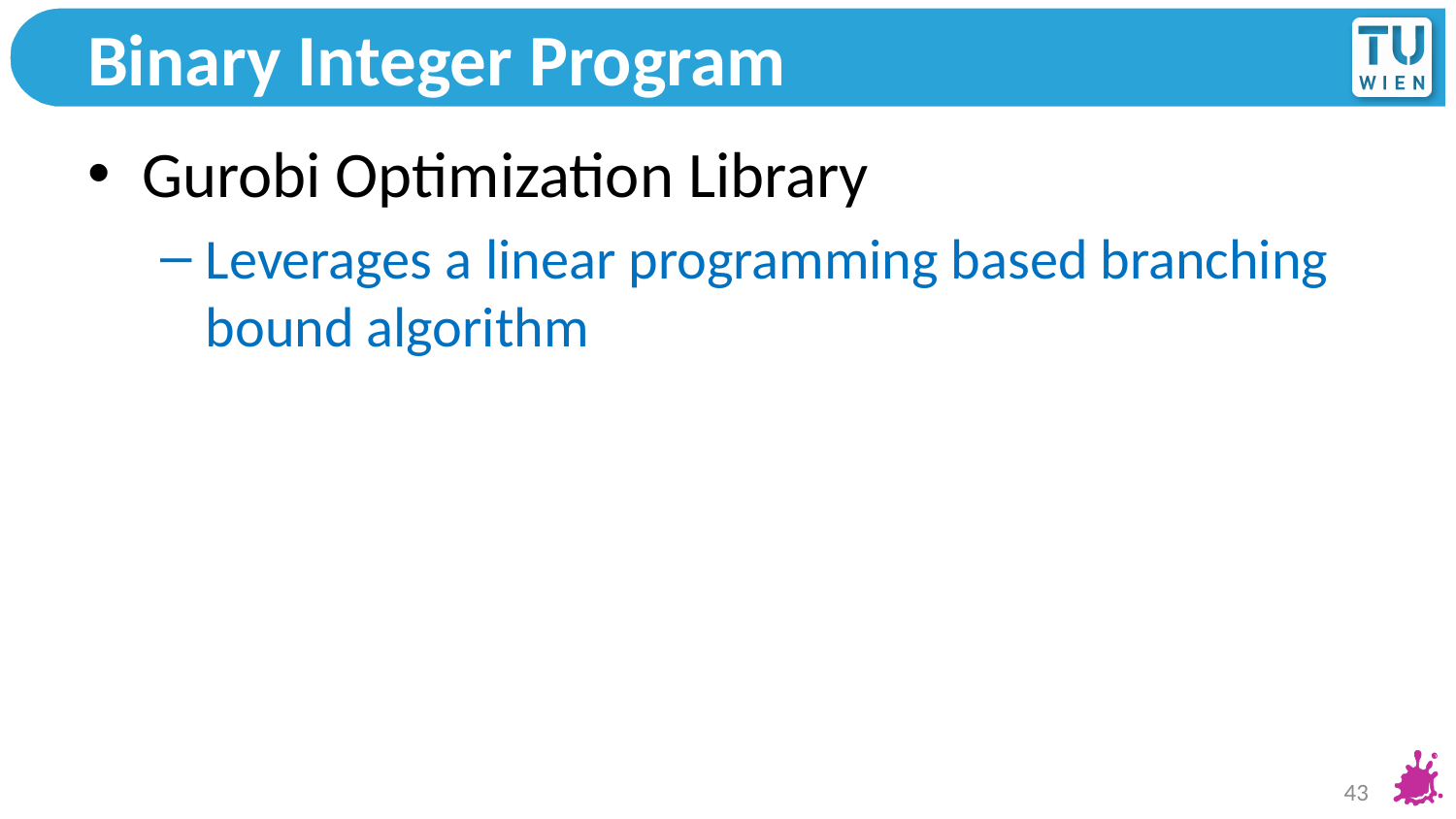

# Binary Integer Program
Gurobi Optimization Library
Leverages a linear programming based branching bound algorithm
43